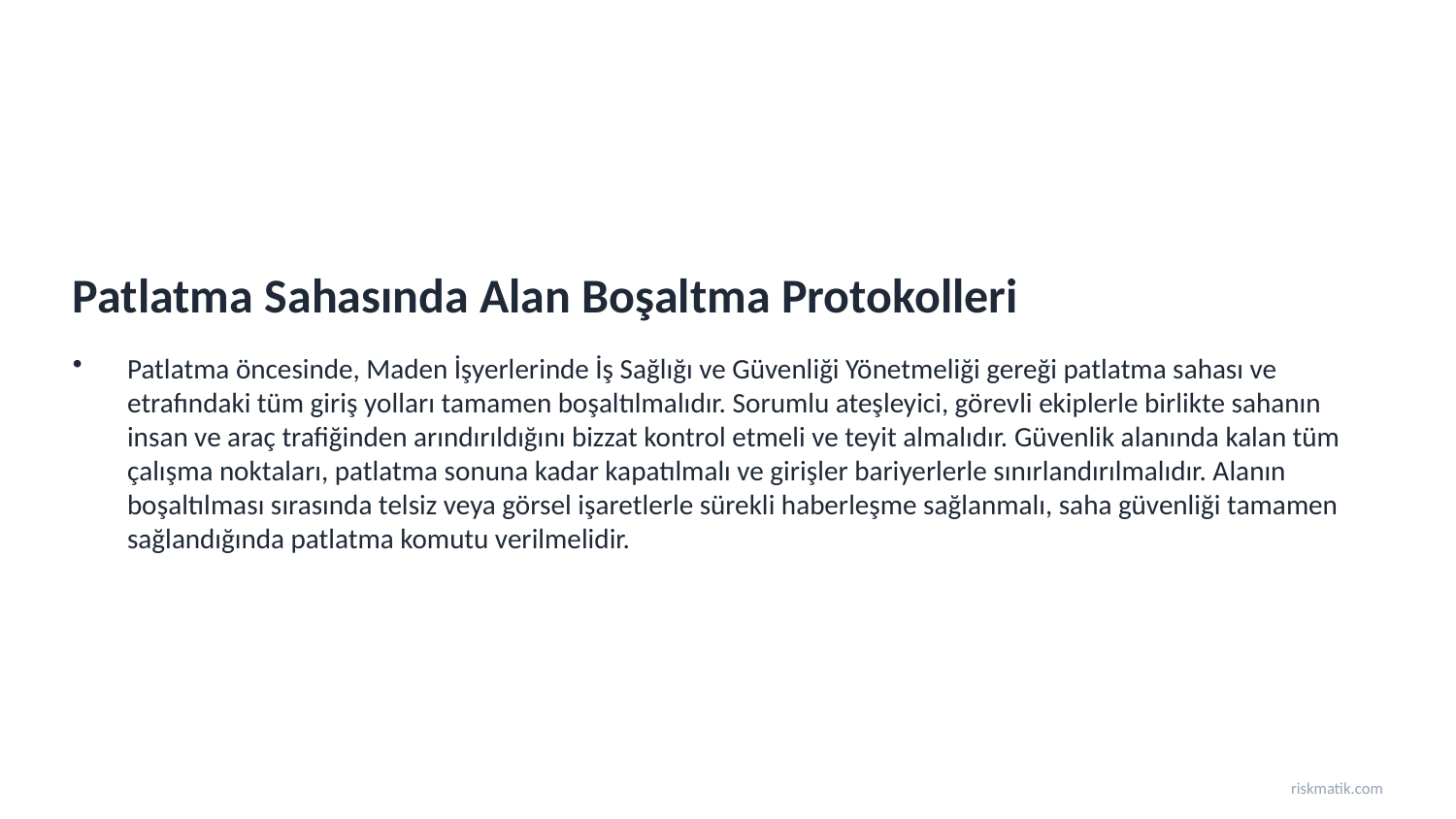

Patlatma Sahasında Alan Boşaltma Protokolleri
Patlatma öncesinde, Maden İşyerlerinde İş Sağlığı ve Güvenliği Yönetmeliği gereği patlatma sahası ve etrafındaki tüm giriş yolları tamamen boşaltılmalıdır. Sorumlu ateşleyici, görevli ekiplerle birlikte sahanın insan ve araç trafiğinden arındırıldığını bizzat kontrol etmeli ve teyit almalıdır. Güvenlik alanında kalan tüm çalışma noktaları, patlatma sonuna kadar kapatılmalı ve girişler bariyerlerle sınırlandırılmalıdır. Alanın boşaltılması sırasında telsiz veya görsel işaretlerle sürekli haberleşme sağlanmalı, saha güvenliği tamamen sağlandığında patlatma komutu verilmelidir.
riskmatik.com